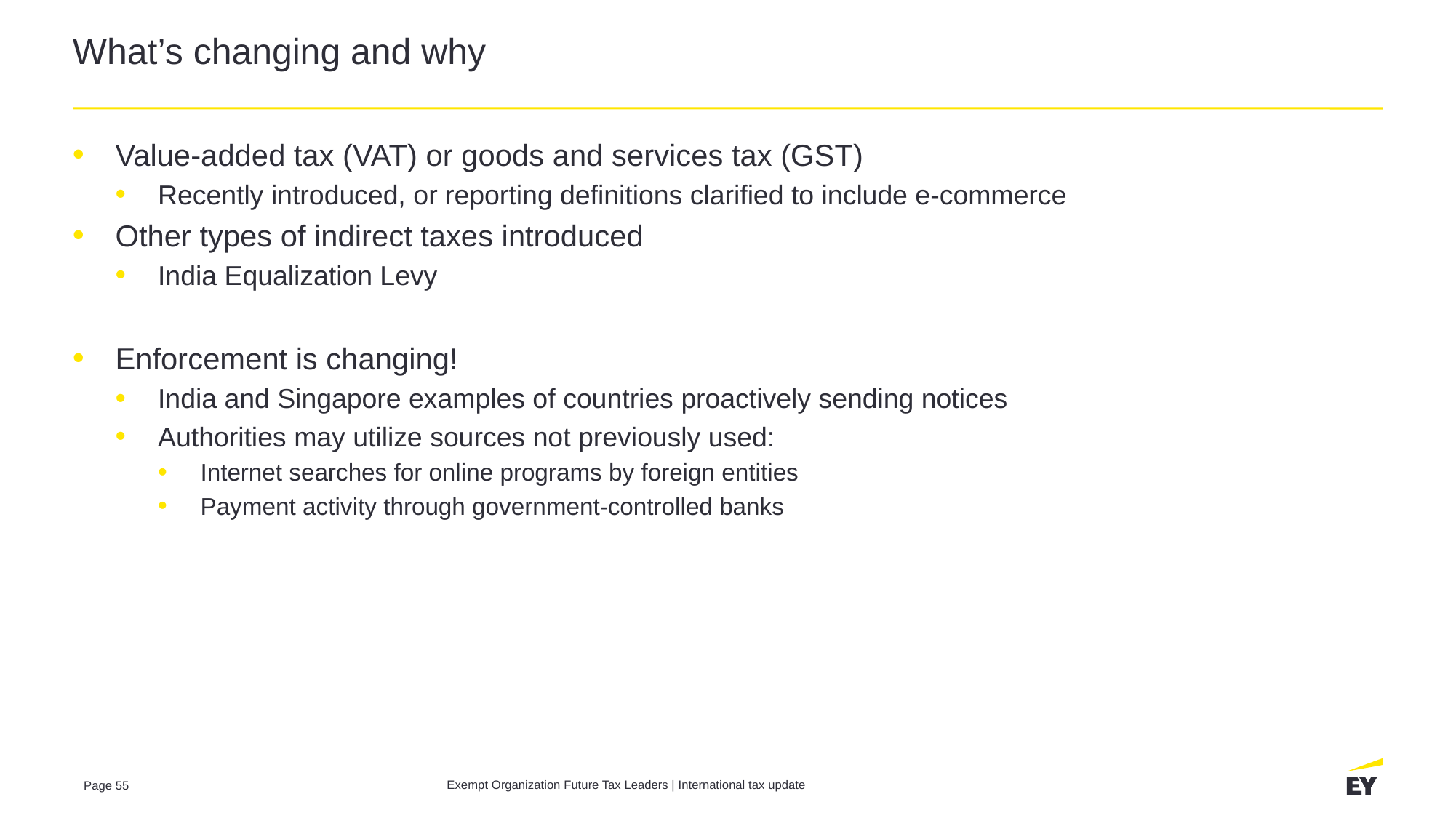

# What’s changing and why
Value-added tax (VAT) or goods and services tax (GST)
Recently introduced, or reporting definitions clarified to include e-commerce
Other types of indirect taxes introduced
India Equalization Levy

Enforcement is changing!
India and Singapore examples of countries proactively sending notices
Authorities may utilize sources not previously used:
Internet searches for online programs by foreign entities
Payment activity through government-controlled banks
Exempt Organization Future Tax Leaders | International tax update